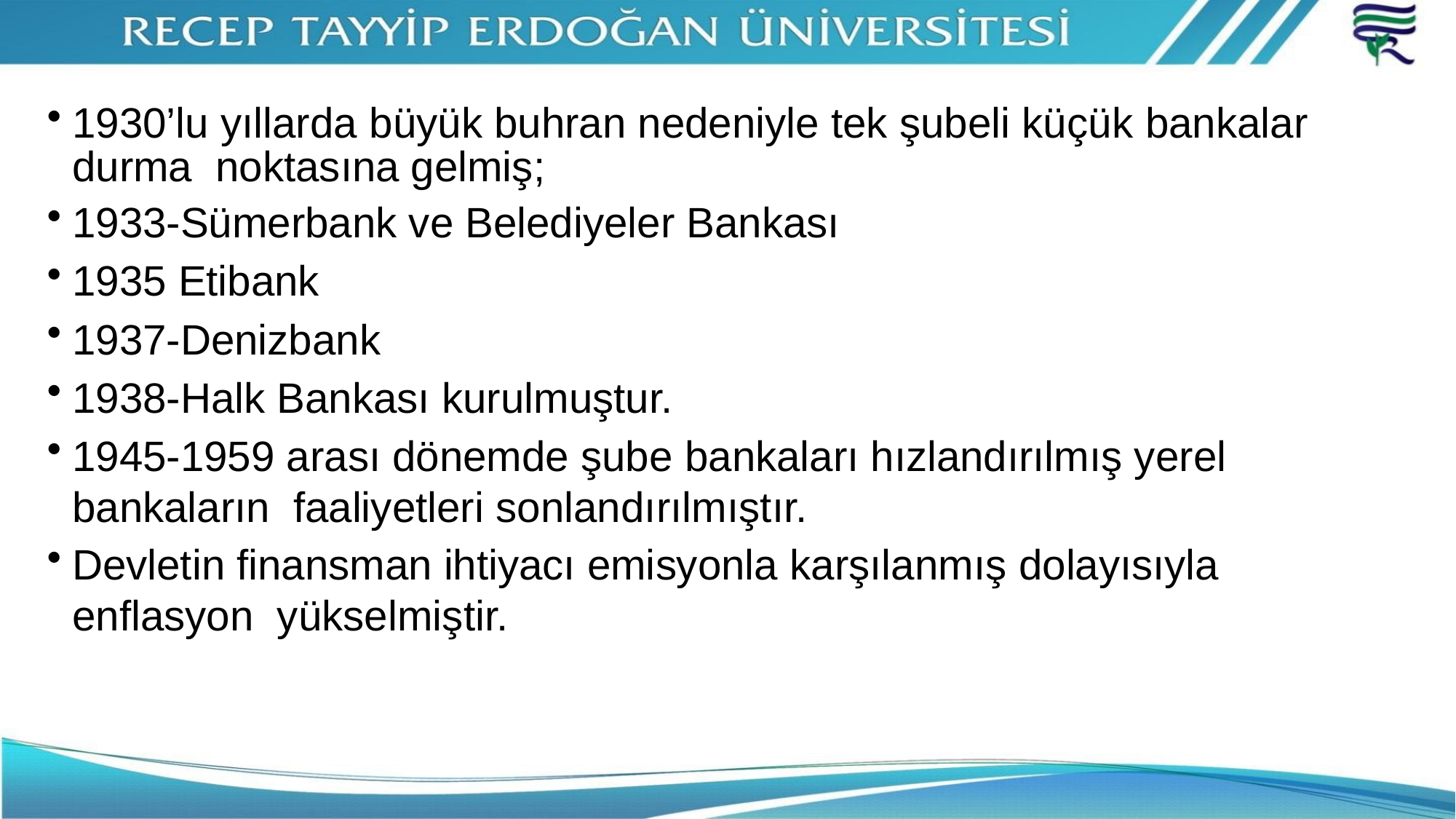

1930’lu yıllarda büyük buhran nedeniyle tek şubeli küçük bankalar durma  noktasına gelmiş;
1933-Sümerbank ve Belediyeler Bankası
1935 Etibank
1937-Denizbank
1938-Halk Bankası kurulmuştur.
1945-1959 arası dönemde şube bankaları hızlandırılmış yerel bankaların  faaliyetleri sonlandırılmıştır.
Devletin finansman ihtiyacı emisyonla karşılanmış dolayısıyla enflasyon  yükselmiştir.